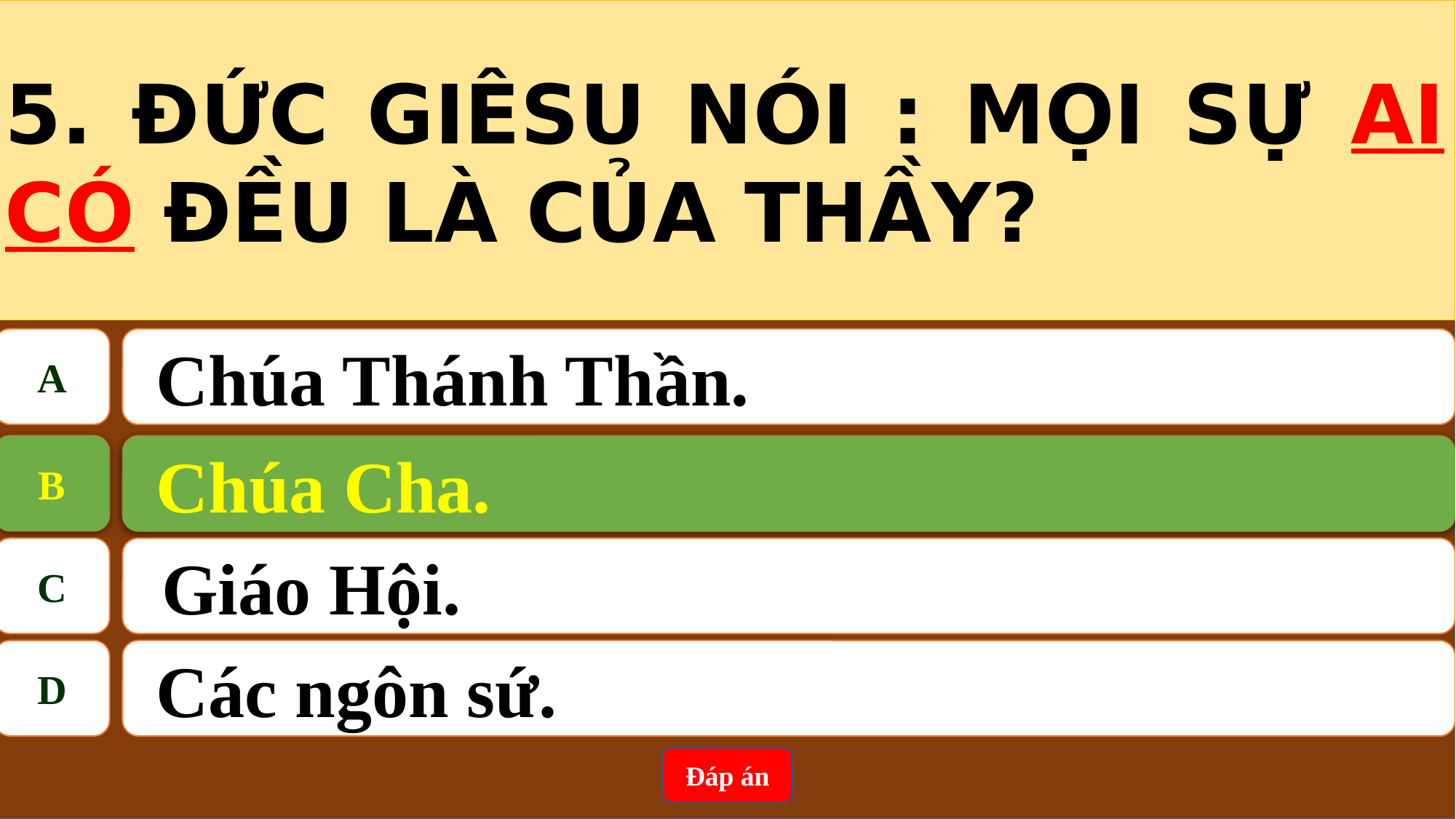

5. ĐỨC GIÊSU NÓI : MỌI SỰ AI CÓ ĐỀU LÀ CỦA THẦY?
A
 Chúa Thánh Thần.
B
 Chúa Cha.
B
 Chúa Cha.
C
Giáo Hội.
D
 Các ngôn sứ.
Đáp án